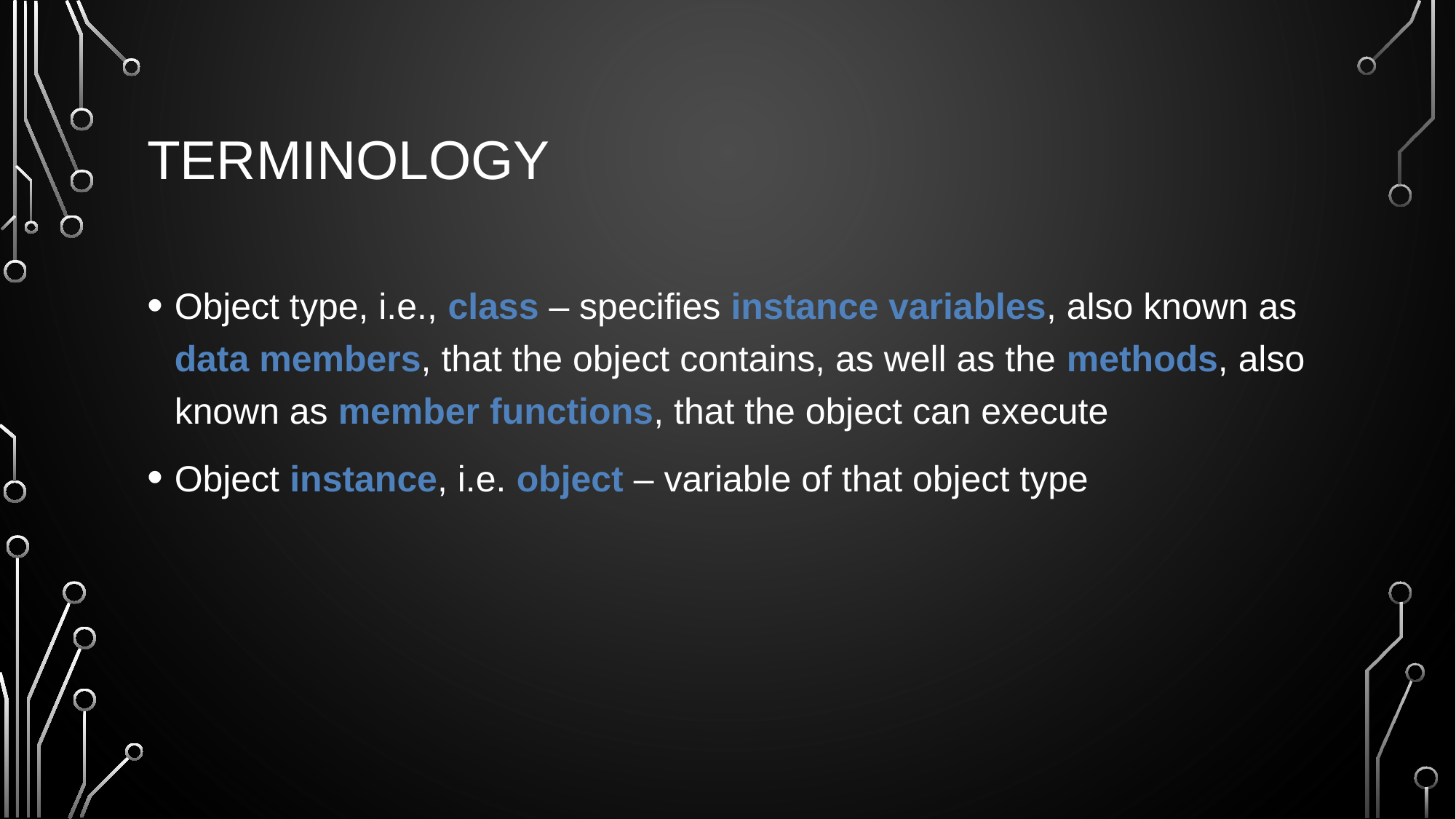

# Terminology
Object type, i.e., class – specifies instance variables, also known as data members, that the object contains, as well as the methods, also known as member functions, that the object can execute
Object instance, i.e. object – variable of that object type